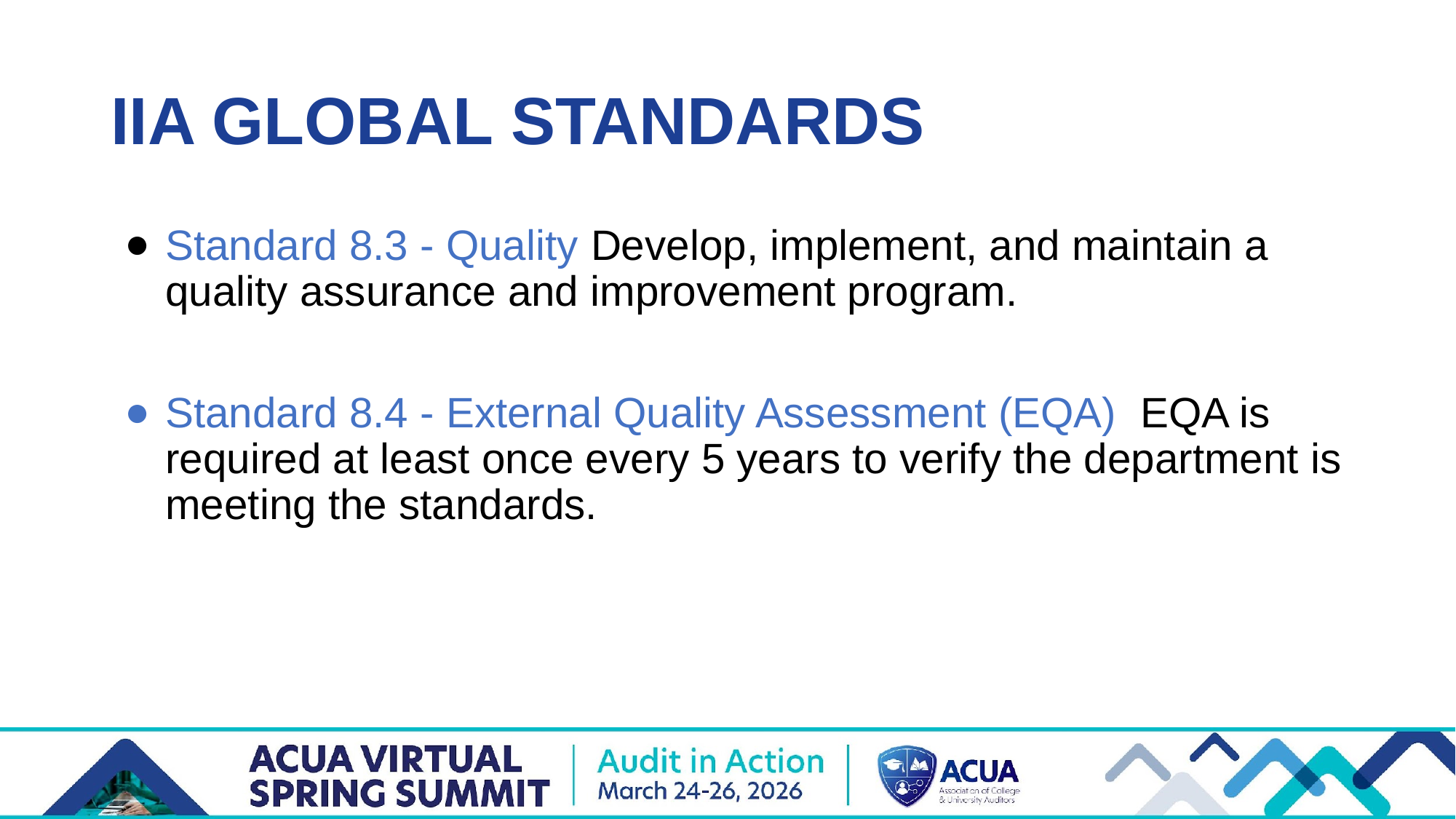

# IIA GLOBAL STANDARDS
Standard 8.3 - Quality Develop, implement, and maintain a quality assurance and improvement program.

Standard 8.4 - External Quality Assessment (EQA)  EQA is required at least once every 5 years to verify the department is meeting the standards.